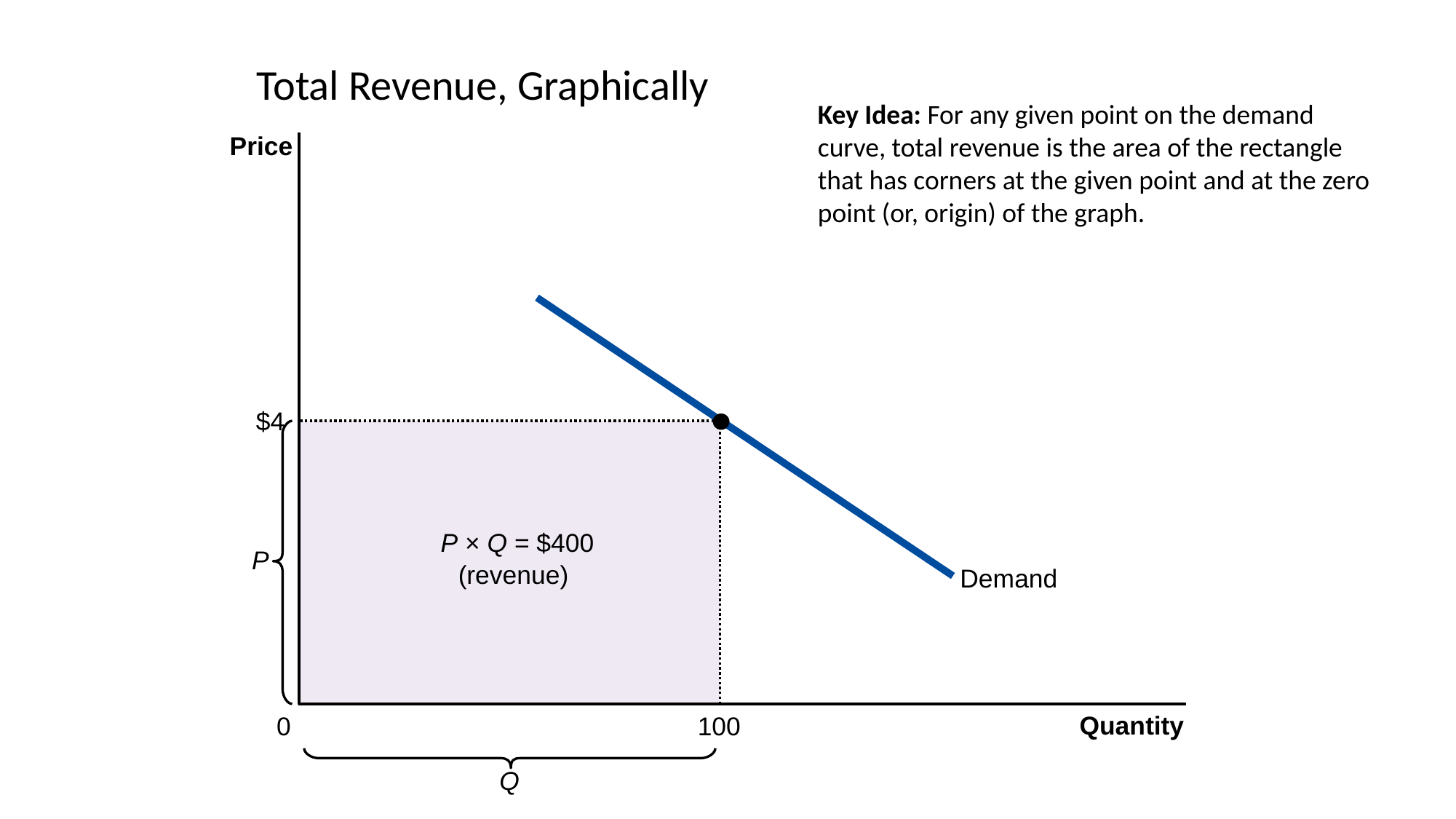

# Total Revenue, Graphically
Key Idea: For any given point on the demand curve, total revenue is the area of the rectangle that has corners at the given point and at the zero point (or, origin) of the graph.
Price

Demand
$4

100

P

 P × Q = $400
(revenue)
Quantity
0

Q